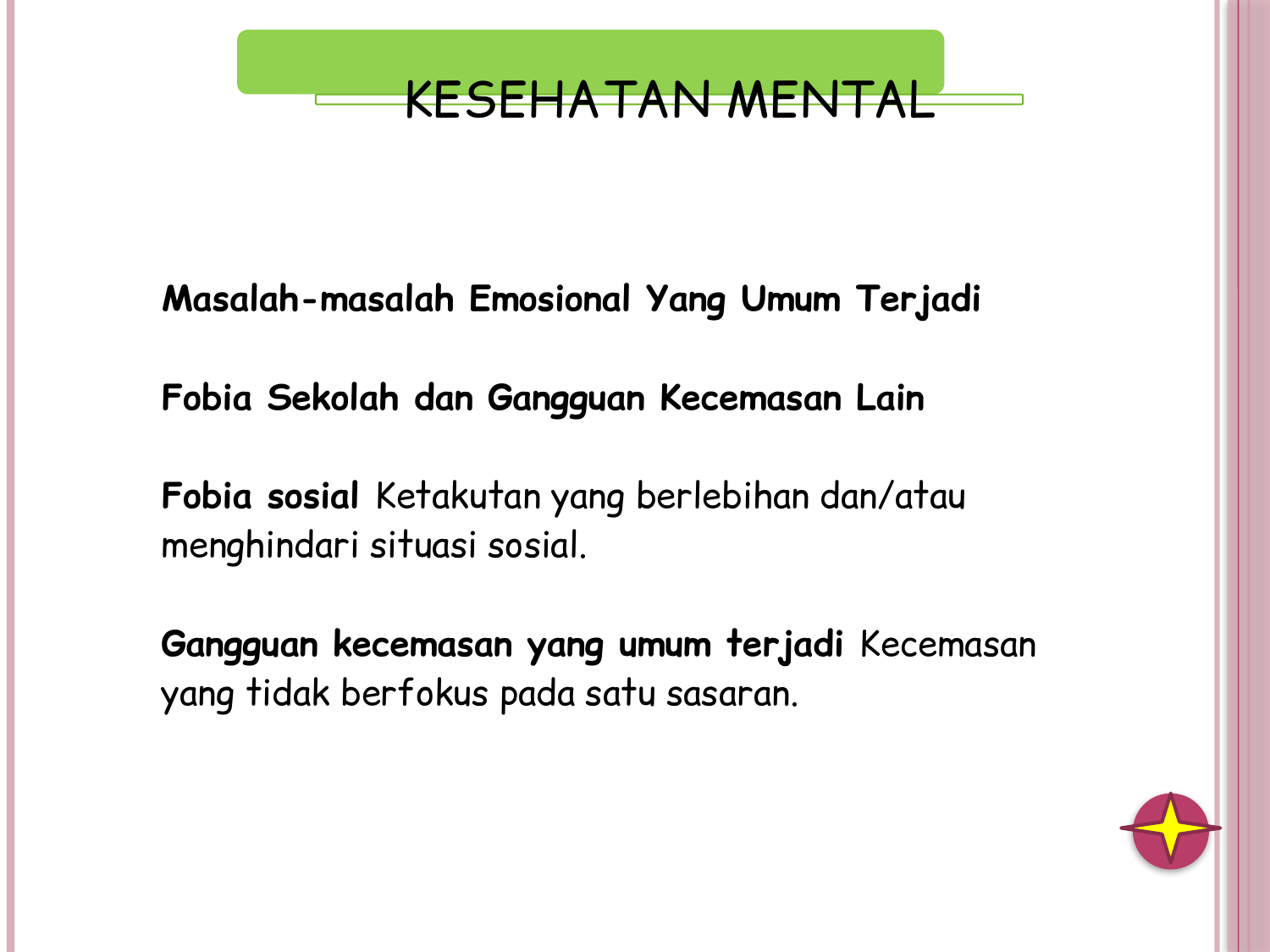

KESEHATAN MENTAL
| Masalah-masalah Emosional Yang Umum Terjadi Fobia Sekolah dan Gangguan Kecemasan Lain Fobia sosial Ketakutan yang berlebihan dan/atau menghindari situasi sosial. Gangguan kecemasan yang umum terjadi Kecemasan yang tidak berfokus pada satu sasaran. |
| --- |